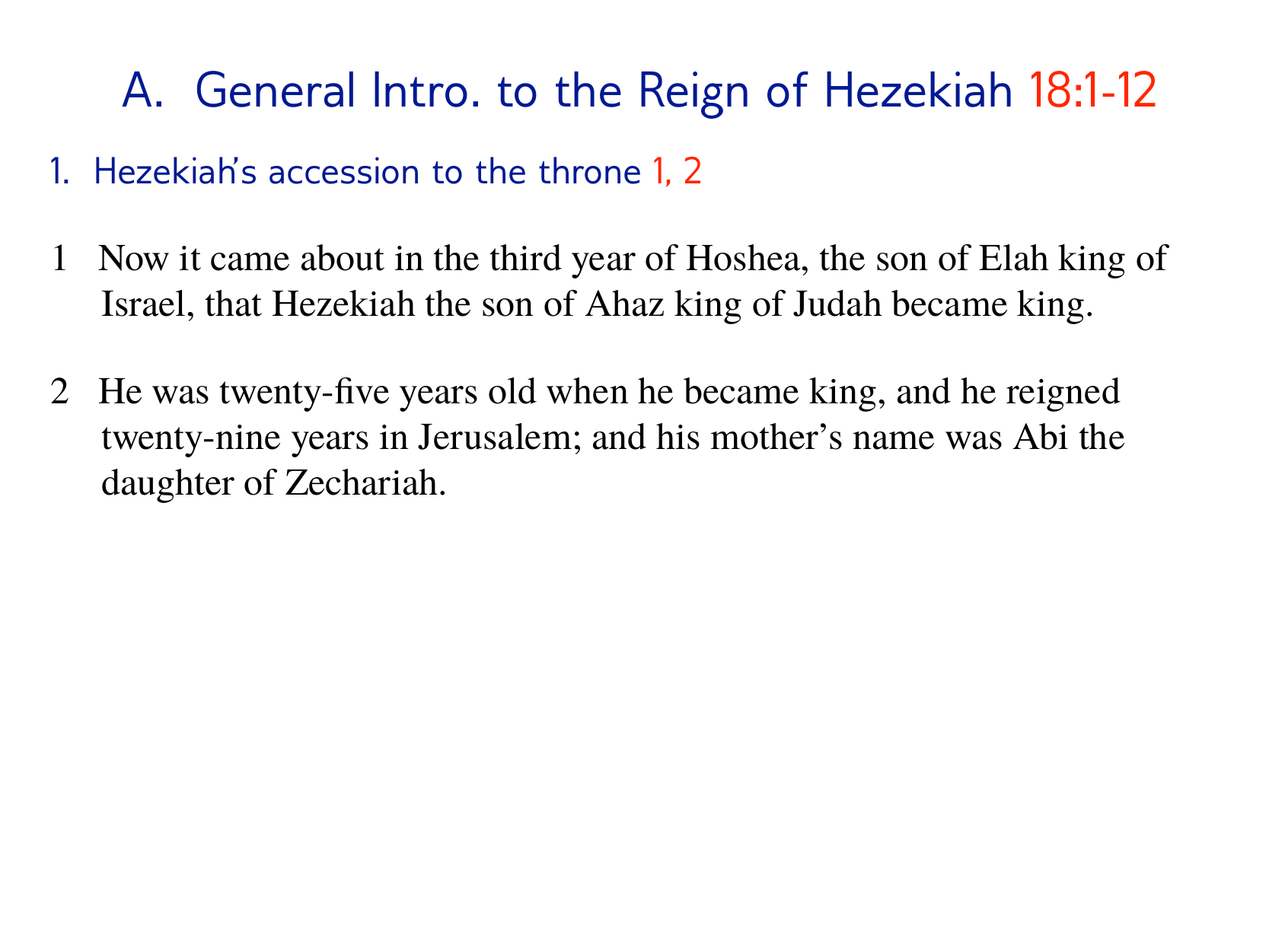

# A.  General Intro. to the Reign of Hezekiah 18:1-12
1.  Hezekiah’s accession to the throne 1, 2
1   Now it came about in the third year of Hoshea, the son of Elah king of Israel, that Hezekiah the son of Ahaz king of Judah became king.
2   He was twenty-five years old when he became king, and he reigned twenty-nine years in Jerusalem; and his mother’s name was Abi the daughter of Zechariah.